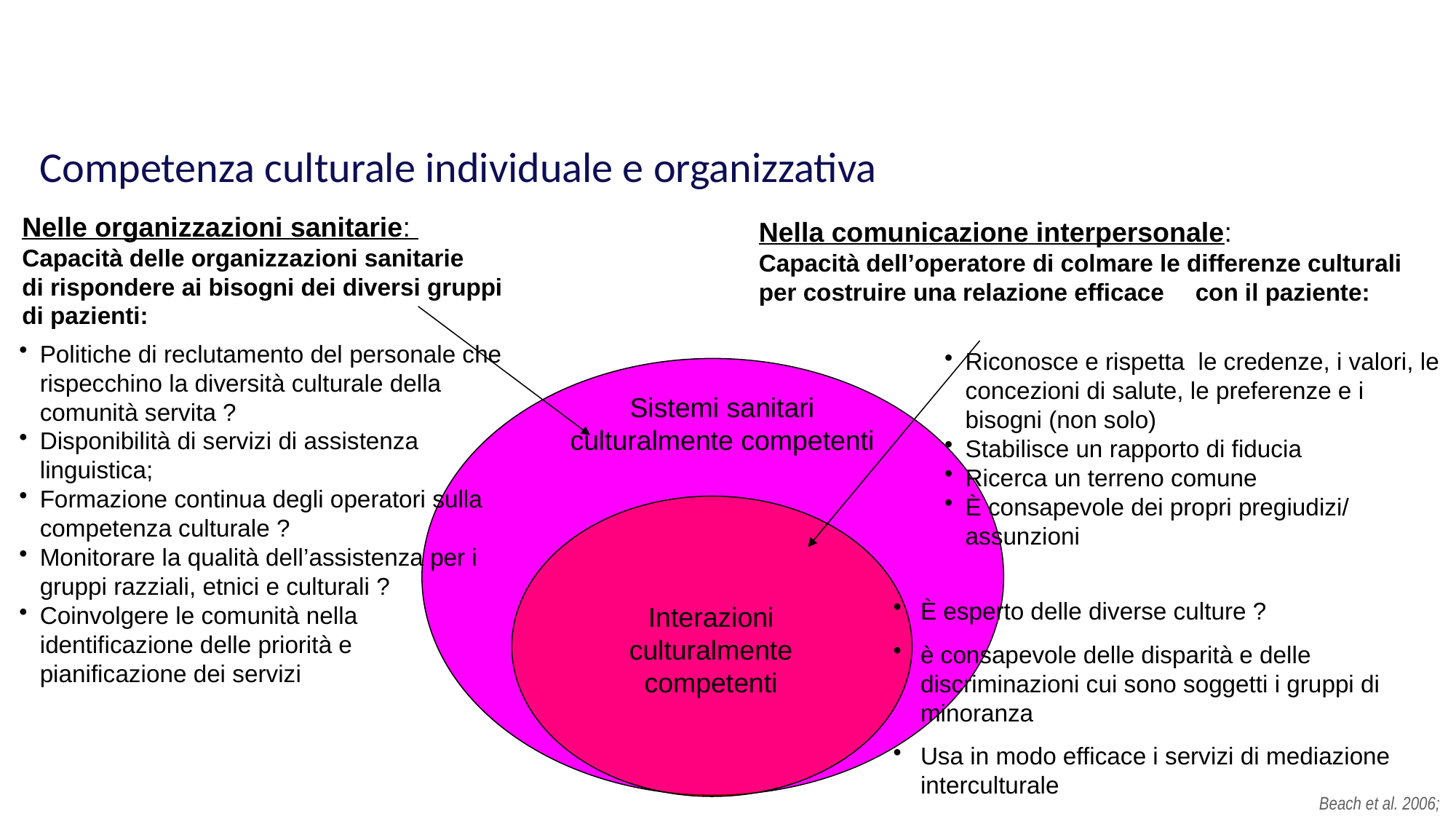

# Competenza culturale individuale e organizzativa
Nelle organizzazioni sanitarie:
Capacità delle organizzazioni sanitarie
di rispondere ai bisogni dei diversi gruppi
di pazienti:
Nella comunicazione interpersonale:
Capacità dell’operatore di colmare le differenze culturali per costruire una relazione efficace 	con il paziente:

Politiche di reclutamento del personale che rispecchino la diversità culturale della comunità servita ?
Disponibilità di servizi di assistenza linguistica;
Formazione continua degli operatori sulla competenza culturale ?
Monitorare la qualità dell’assistenza per i gruppi razziali, etnici e culturali ?
Coinvolgere le comunità nella identificazione delle priorità e pianificazione dei servizi

Riconosce e rispetta  le credenze, i valori, le concezioni di salute, le preferenze e i bisogni (non solo)
Stabilisce un rapporto di fiducia
Ricerca un terreno comune
È consapevole dei propri pregiudizi/ assunzioni

Sistemi sanitari culturalmente competenti

È esperto delle diverse culture ?

è consapevole delle disparità e delle discriminazioni cui sono soggetti i gruppi di minoranza

Usa in modo efficace i servizi di mediazione interculturale
Interazioni culturalmente competenti
Beach et al. 2006;